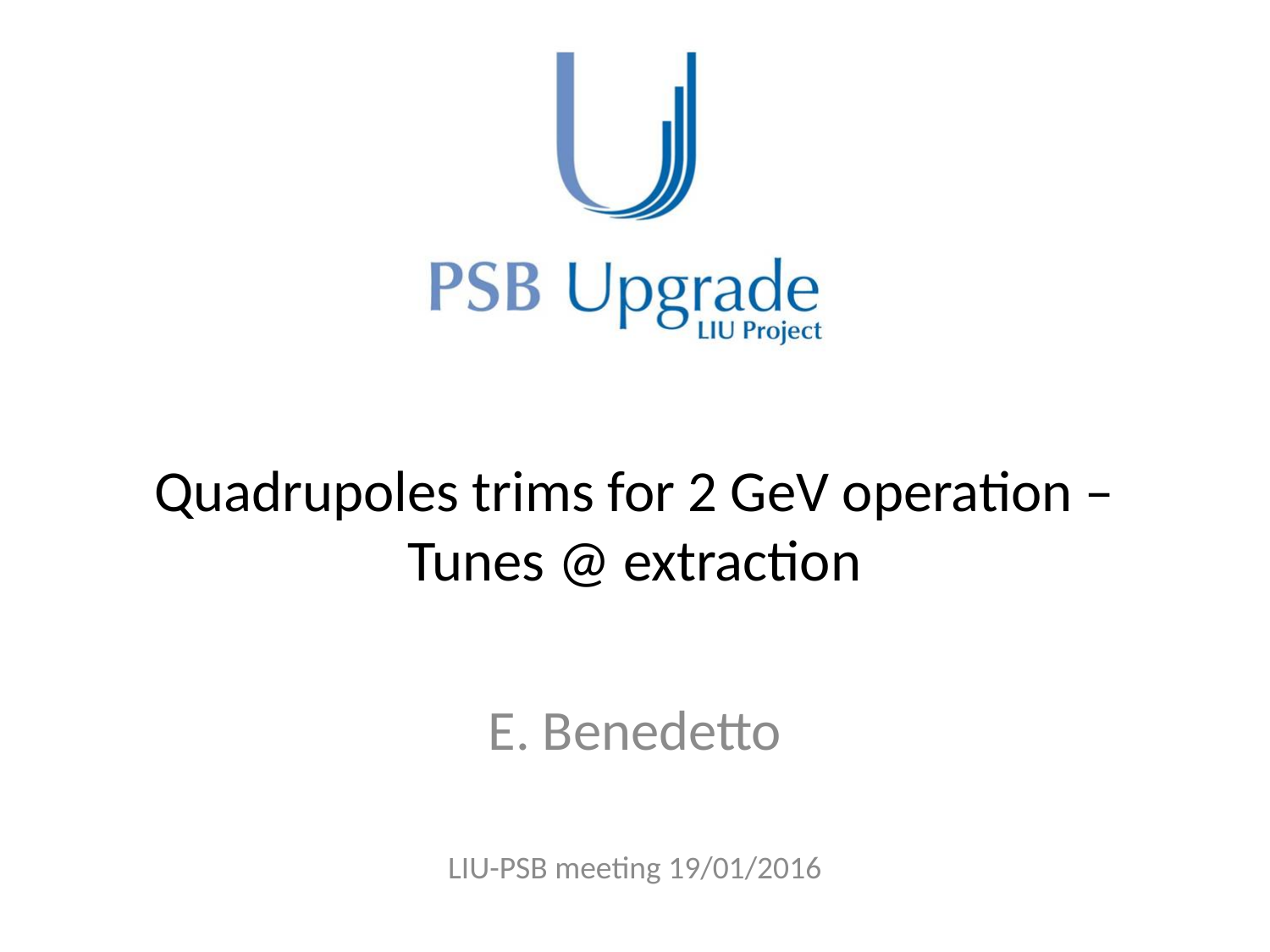

# Quadrupoles trims for 2 GeV operation – Tunes @ extraction
E. Benedetto

LIU-PSB meeting 19/01/2016